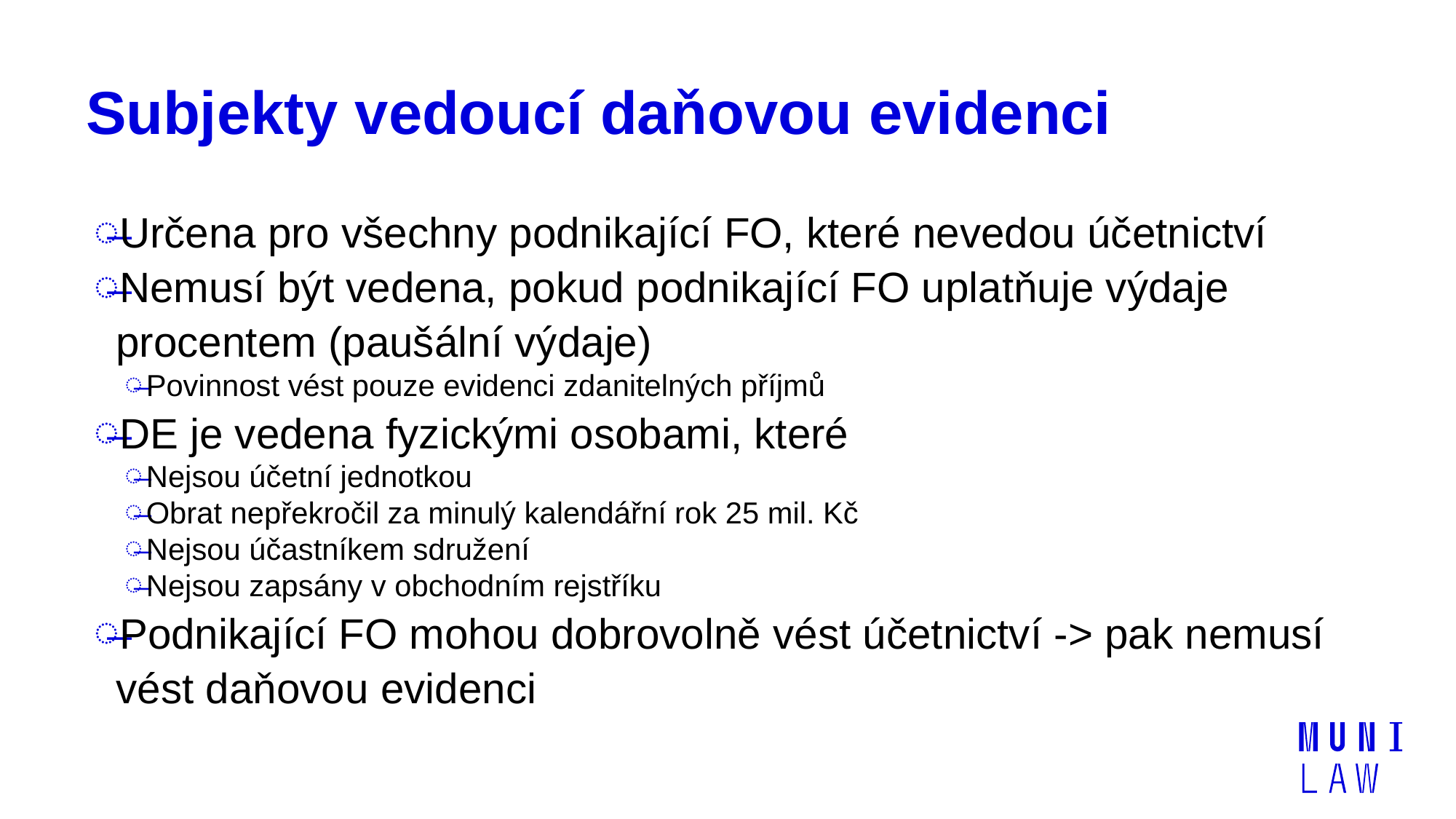

# Subjekty vedoucí daňovou evidenci
Určena pro všechny podnikající FO, které nevedou účetnictví
Nemusí být vedena, pokud podnikající FO uplatňuje výdaje procentem (paušální výdaje)
Povinnost vést pouze evidenci zdanitelných příjmů
DE je vedena fyzickými osobami, které
Nejsou účetní jednotkou
Obrat nepřekročil za minulý kalendářní rok 25 mil. Kč
Nejsou účastníkem sdružení
Nejsou zapsány v obchodním rejstříku
Podnikající FO mohou dobrovolně vést účetnictví -> pak nemusí vést daňovou evidenci